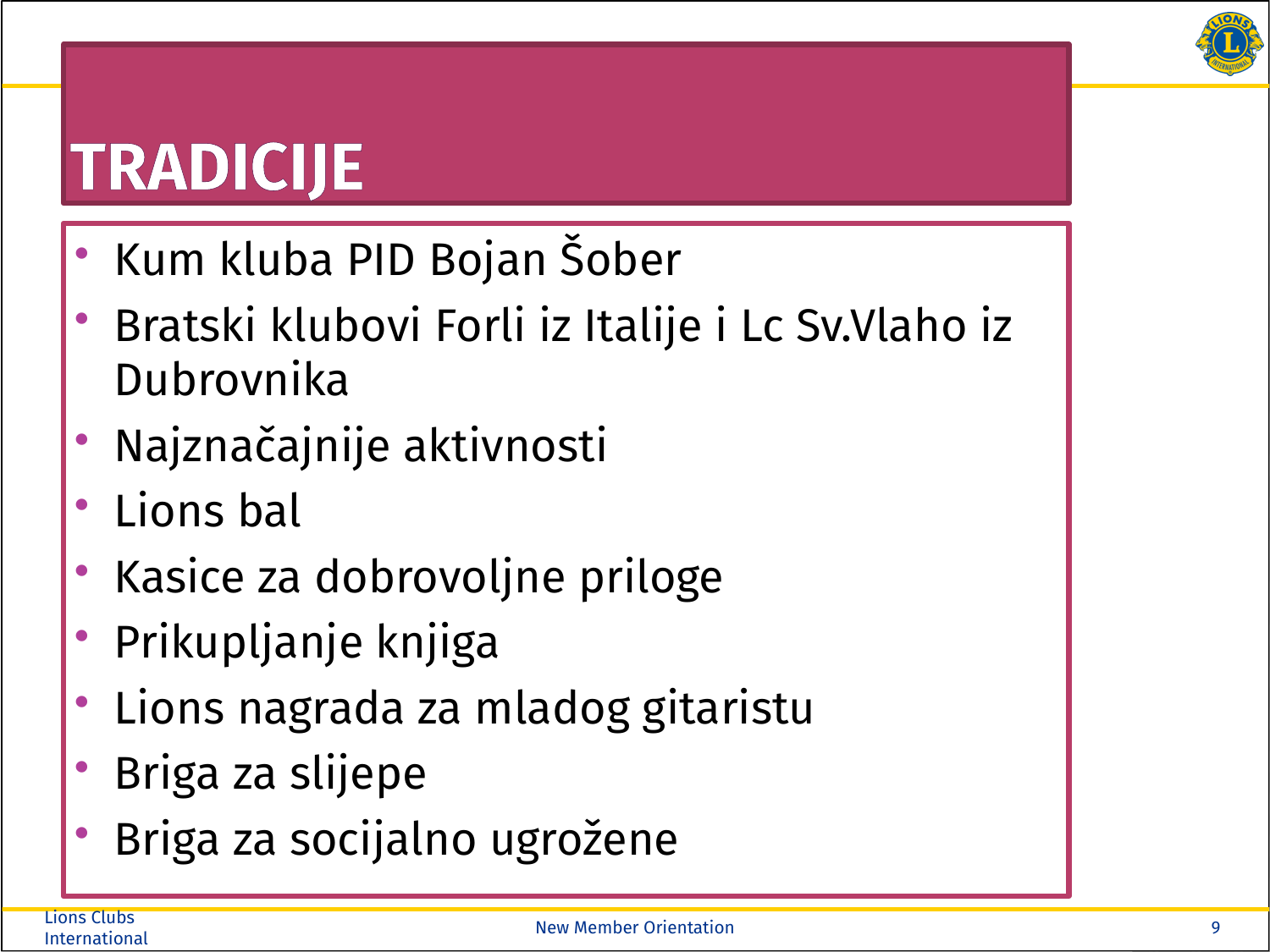

# Tradicije
Kum kluba PID Bojan Šober
Bratski klubovi Forli iz Italije i Lc Sv.Vlaho iz Dubrovnika
Najznačajnije aktivnosti
Lions bal
Kasice za dobrovoljne priloge
Prikupljanje knjiga
Lions nagrada za mladog gitaristu
Briga za slijepe
Briga za socijalno ugrožene